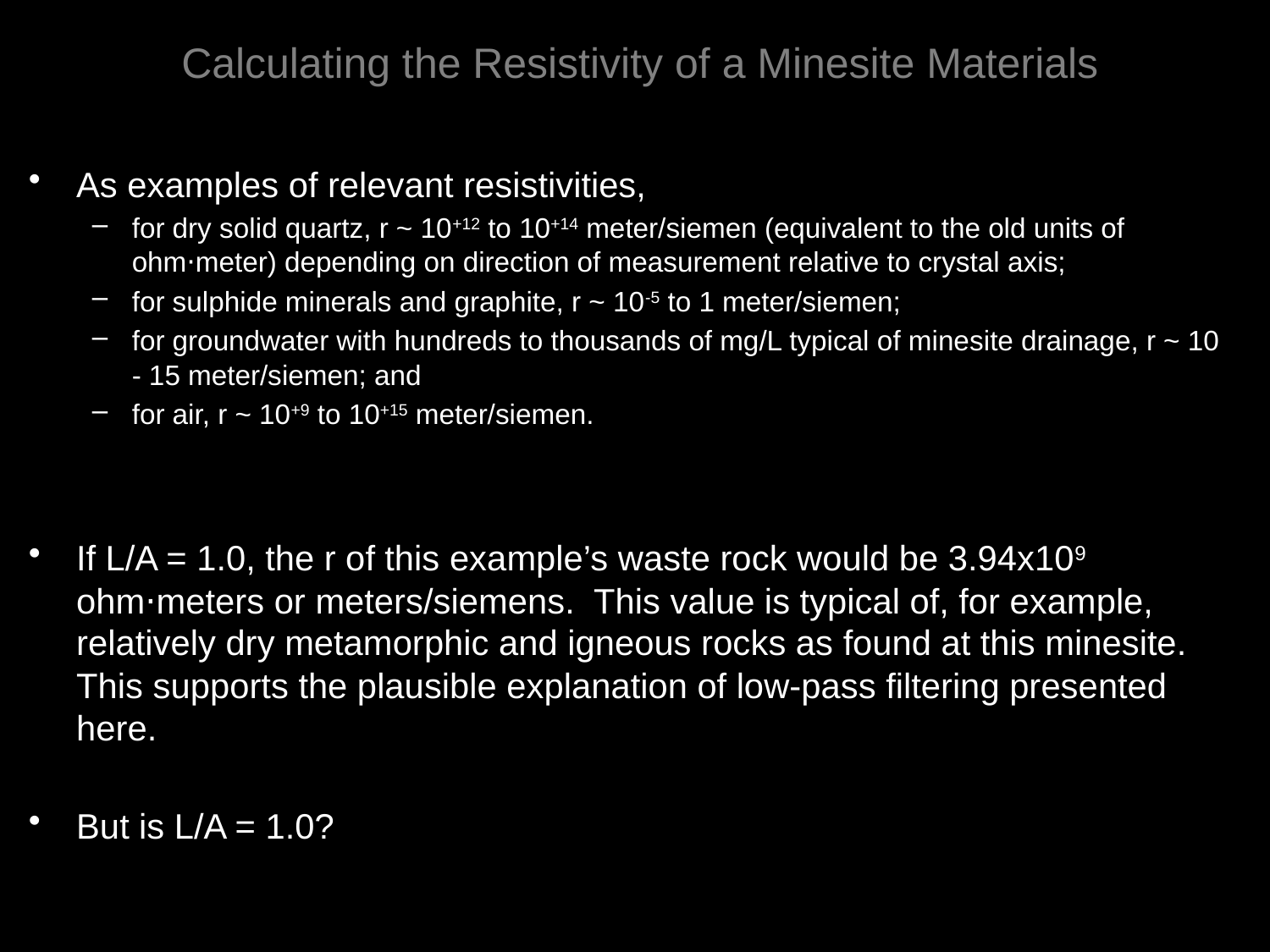

# Calculating the Resistivity of a Minesite Materials
As examples of relevant resistivities,
for dry solid quartz, r ~ 10+12 to 10+14 meter/siemen (equivalent to the old units of ohm⋅meter) depending on direction of measurement relative to crystal axis;
for sulphide minerals and graphite, r ~ 10-5 to 1 meter/siemen;
for groundwater with hundreds to thousands of mg/L typical of minesite drainage, r ~ 10 - 15 meter/siemen; and
for air, r ~ 10+9 to 10+15 meter/siemen.

If L/A = 1.0, the r of this example’s waste rock would be 3.94x109 ohm⋅meters or meters/siemens.  This value is typical of, for example, relatively dry metamorphic and igneous rocks as found at this minesite. This supports the plausible explanation of low-pass filtering presented here.

But is L/A = 1.0?